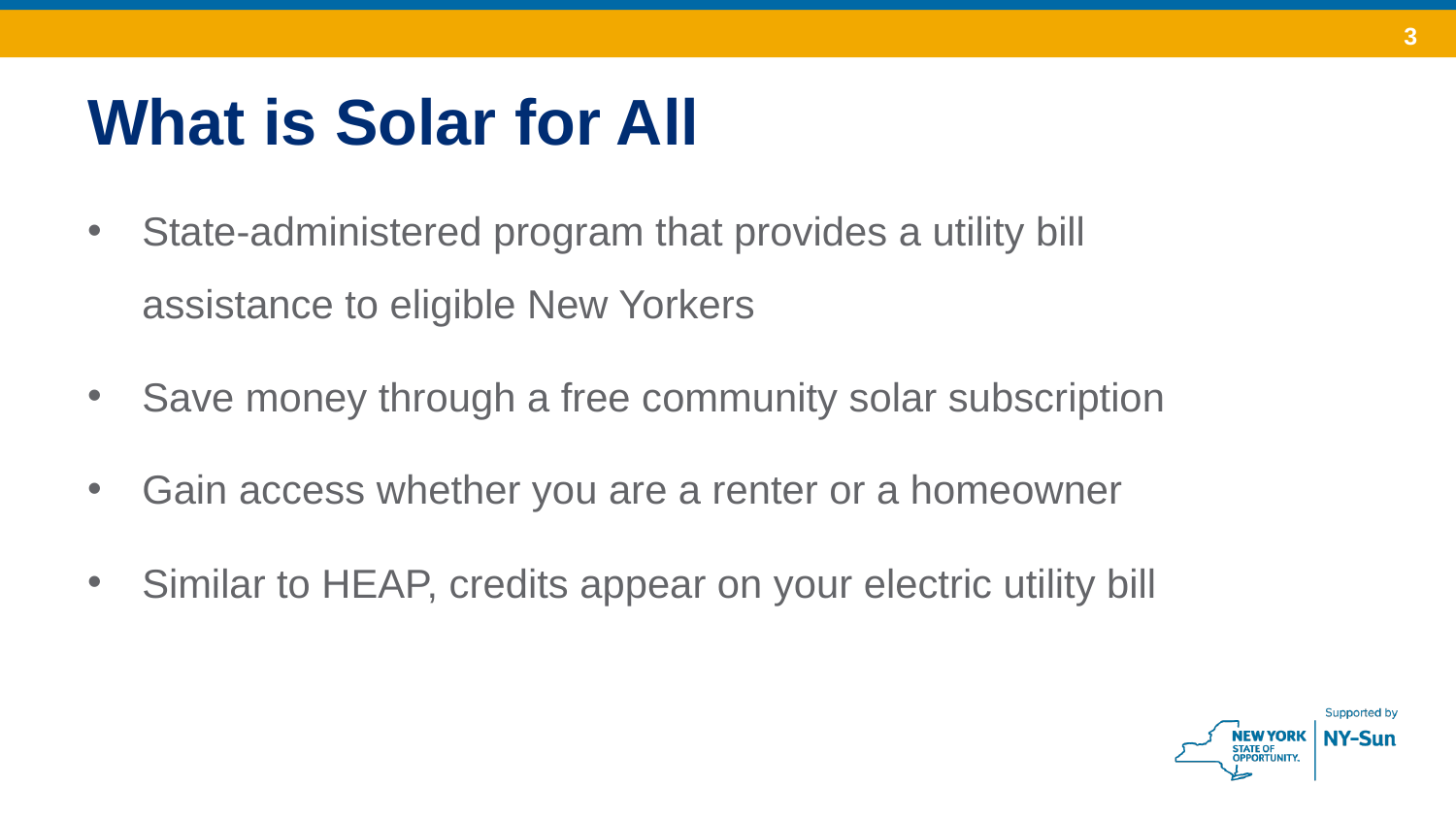

# What is Solar for All
State-administered program that provides a utility bill assistance to eligible New Yorkers
Save money through a free community solar subscription
Gain access whether you are a renter or a homeowner
Similar to HEAP, credits appear on your electric utility bill